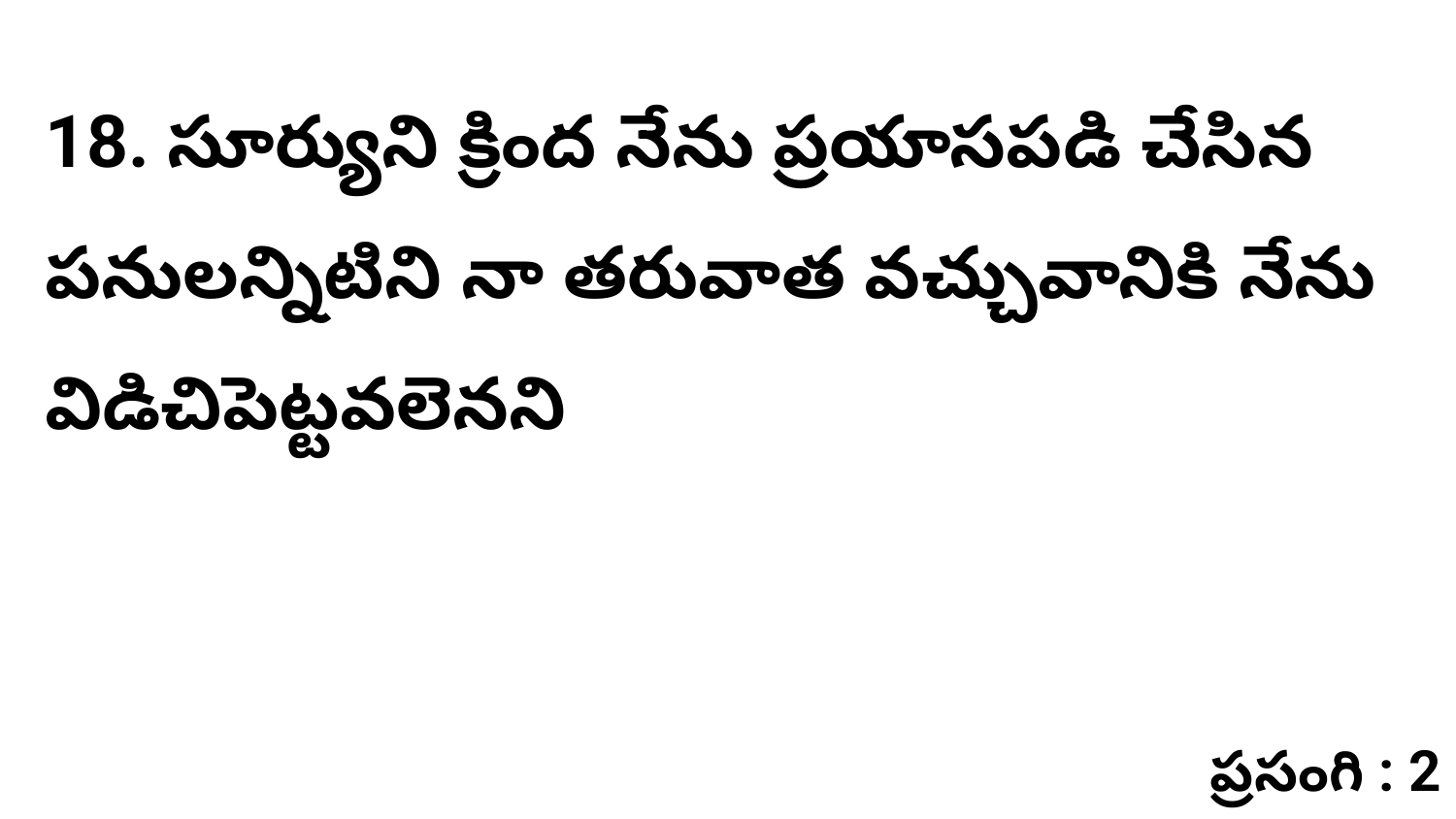

18. సూర్యుని క్రింద నేను ప్రయాసపడి చేసిన పనులన్నిటిని నా తరువాత వచ్చువానికి నేను విడిచిపెట్టవలెనని
ప్రసంగి : 2